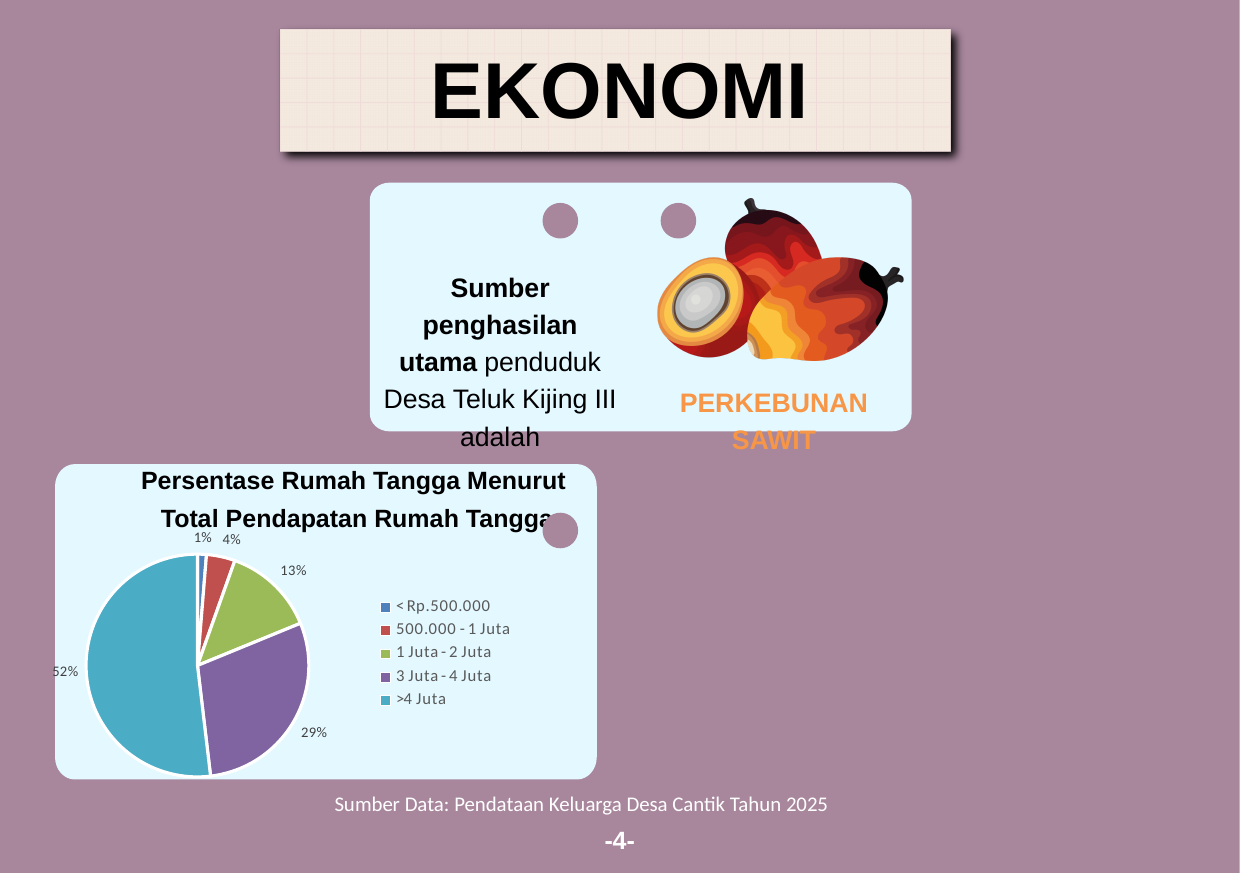

EKONOMI

Sumber penghasilan utama penduduk Desa Teluk Kijing III adalah
PERKEBUNAN SAWIT

Persentase Rumah Tangga Menurut
Total Pendapatan Rumah Tangga

### Chart

| Category | Jumlah |
|---|---|
| < Rp.500.000 | 10.0 |
| 500.000 - 1 Juta | 32.0 |
| 1 Juta - 2 Juta | 103.0 |
| 3 Juta - 4 Juta | 226.0 |
| >4 Juta | 400.0 |
Sumber Data: Pendataan Keluarga Desa Cantik Tahun 2025
-4-